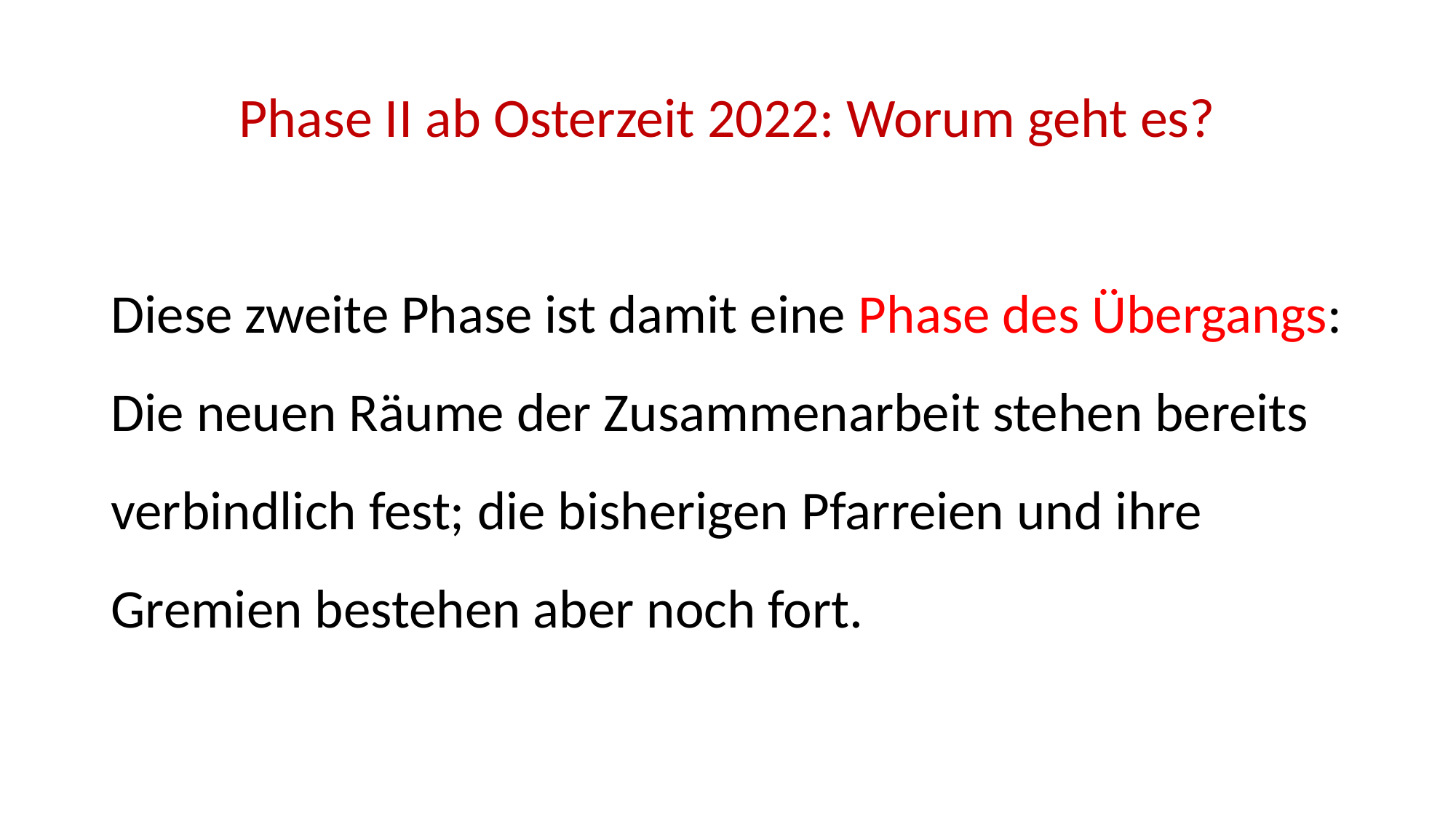

# Phase II ab Osterzeit 2022: Worum geht es?
Diese zweite Phase ist damit eine Phase des Übergangs: Die neuen Räume der Zusammenarbeit stehen bereits verbindlich fest; die bisherigen Pfarreien und ihre Gremien bestehen aber noch fort.